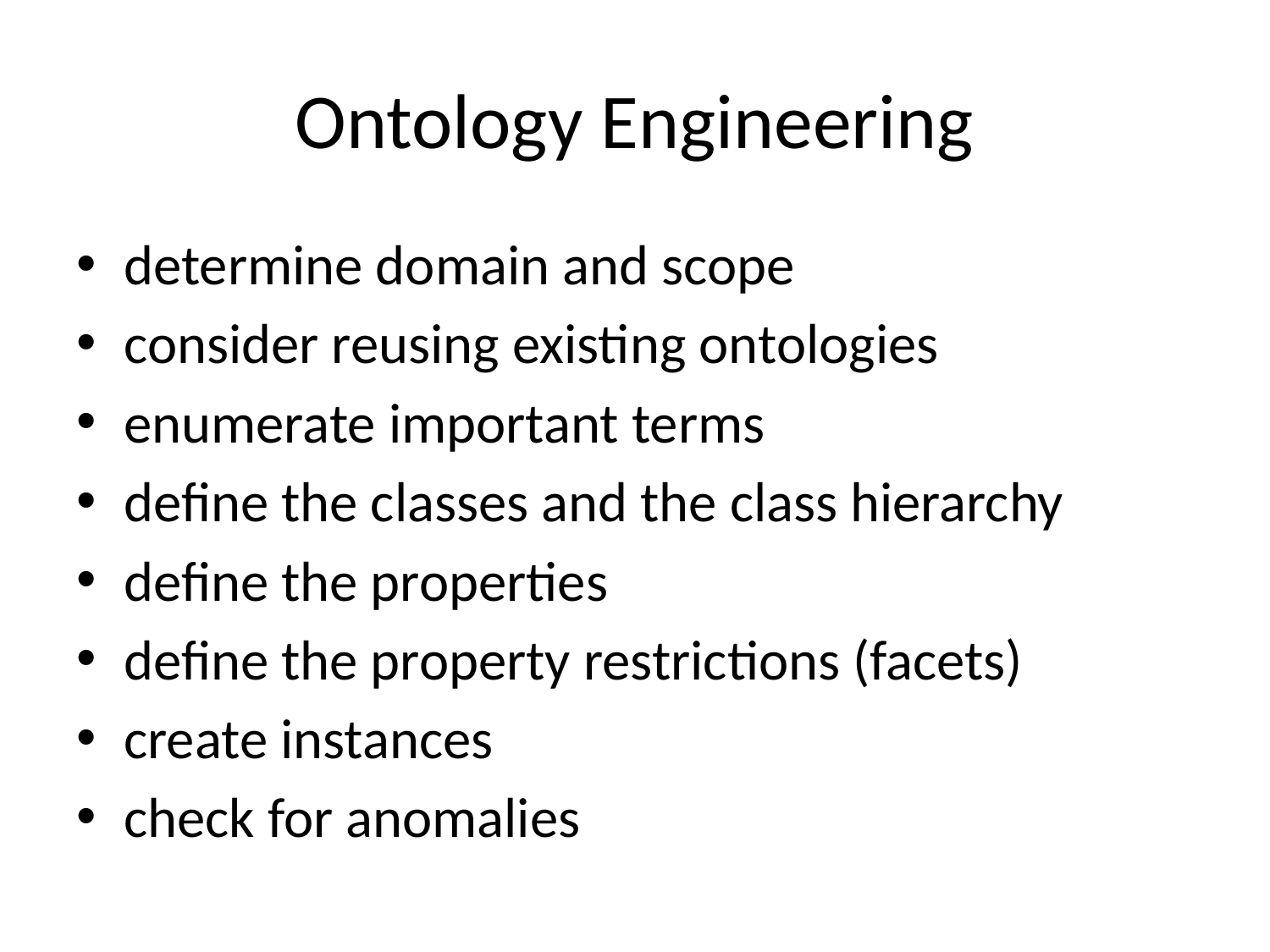

# Ontology Engineering
determine domain and scope
consider reusing existing ontologies
enumerate important terms
define the classes and the class hierarchy
define the properties
define the property restrictions (facets)
create instances
check for anomalies